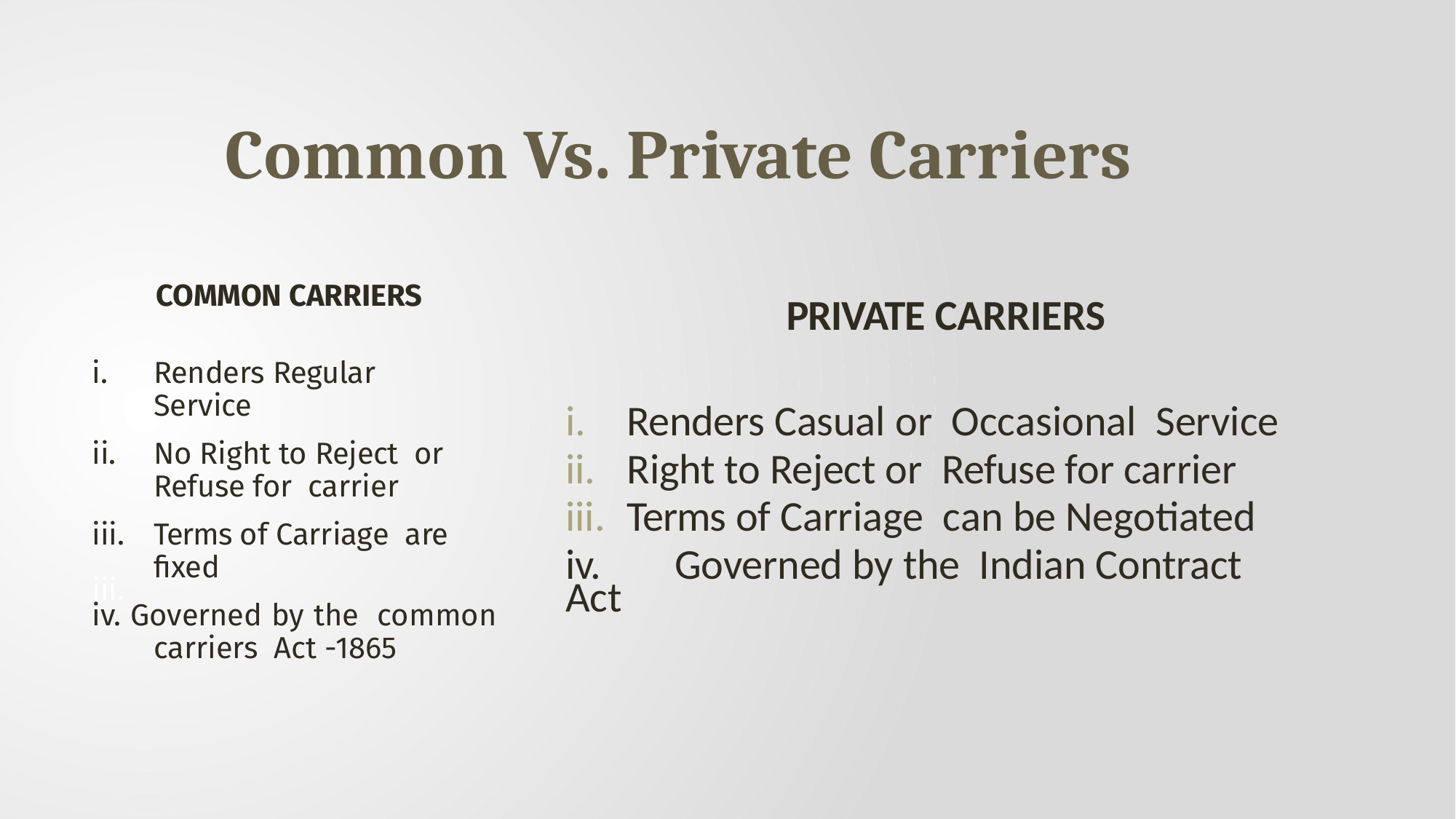

# Common Vs. Private Carriers
COMMON CARRIERS

Renders Regular  Service
No Right to Reject  or Refuse for  carrier
Terms of Carriage  are fixed
iv. Governed by the  common carriers  Act -1865
PRIVATE CARRIERS

Renders Casual or  Occasional  Service
Right to Reject or  Refuse for carrier
Terms of Carriage  can be Negotiated
iv.	Governed by the  Indian Contract  Act
iii.